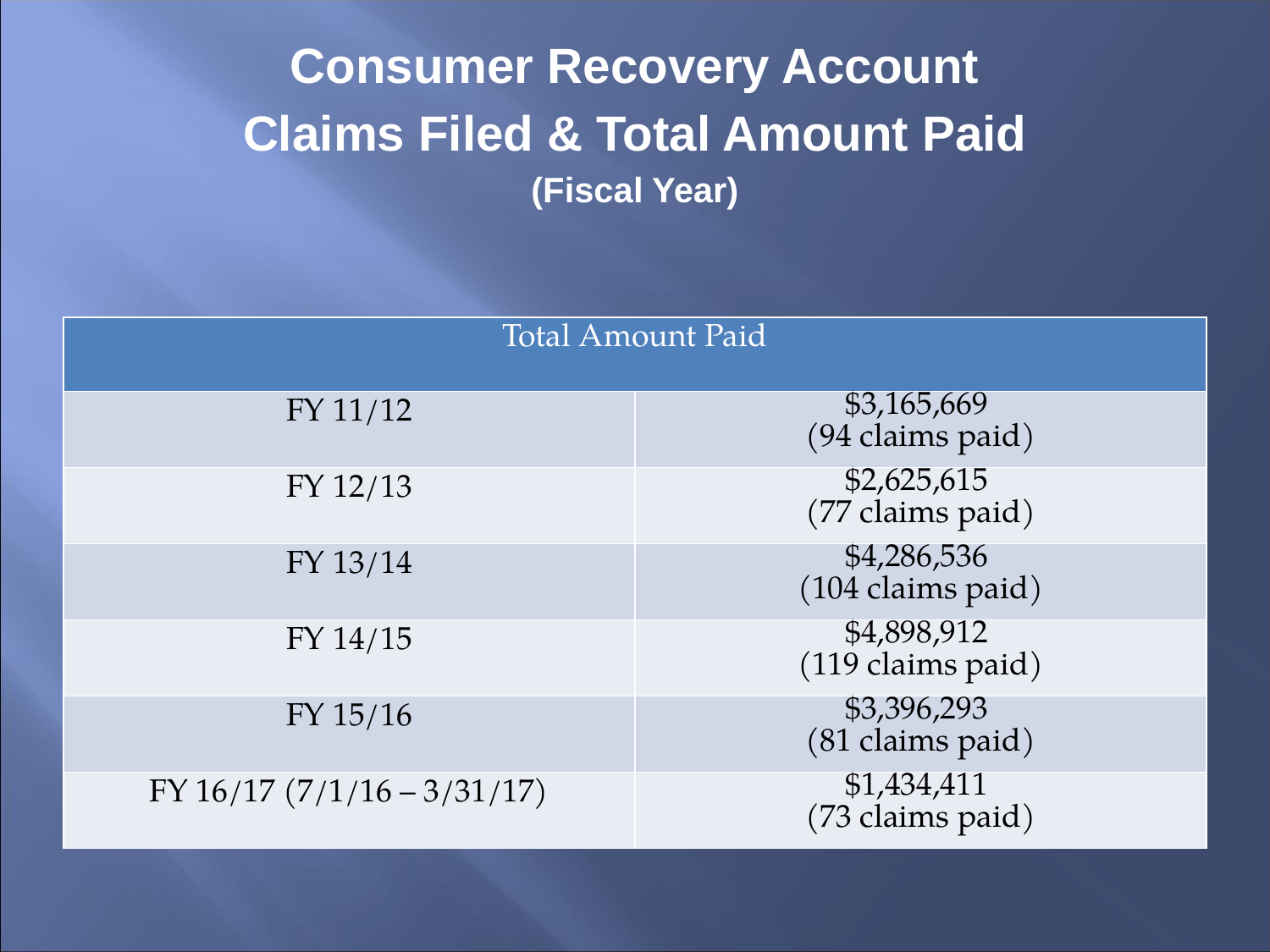

# Consumer Recovery Account Claims Filed & Total Amount Paid (Fiscal Year)
| Total Amount Paid |  |
| --- | --- |
| FY 11/12 | $3,165,669 (94 claims paid) |
| FY 12/13 | $2,625,615 (77 claims paid) |
| FY 13/14 | $4,286,536 (104 claims paid) |
| FY 14/15 | $4,898,912 (119 claims paid) |
| FY 15/16 | $3,396,293 (81 claims paid) |
| FY 16/17 (7/1/16 – 3/31/17) | $1,434,411 (73 claims paid) |